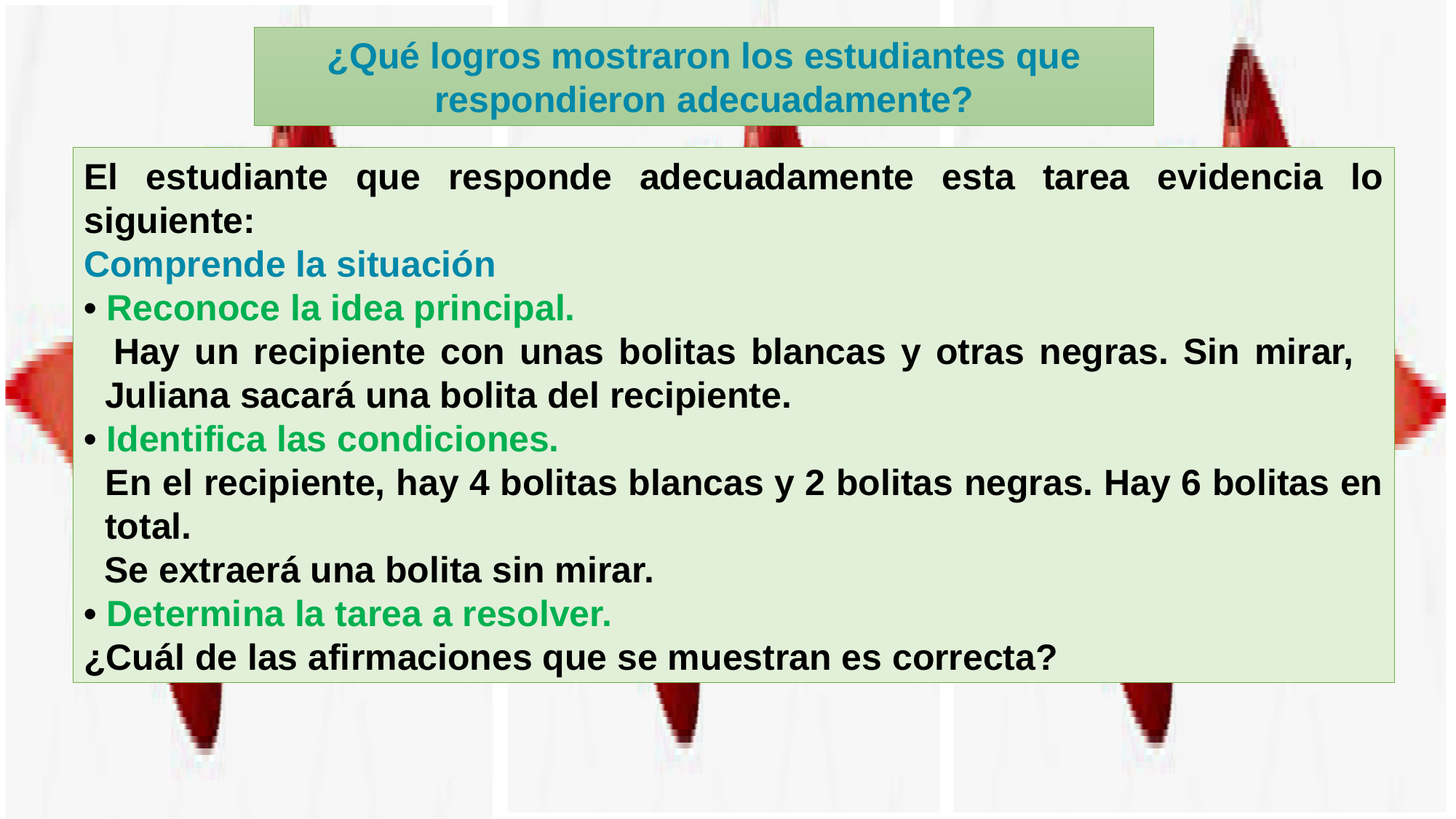

¿Qué logros mostraron los estudiantes que respondieron adecuadamente?
El estudiante que responde adecuadamente esta tarea evidencia lo siguiente:
Comprende la situación
• Reconoce la idea principal.
  Hay un recipiente con unas bolitas blancas y otras negras. Sin mirar,   Juliana sacará una bolita del recipiente.
• Identifica las condiciones.
  En el recipiente, hay 4 bolitas blancas y 2 bolitas negras. Hay 6 bolitas en total.
  Se extraerá una bolita sin mirar.
• Determina la tarea a resolver.
¿Cuál de las afirmaciones que se muestran es correcta?